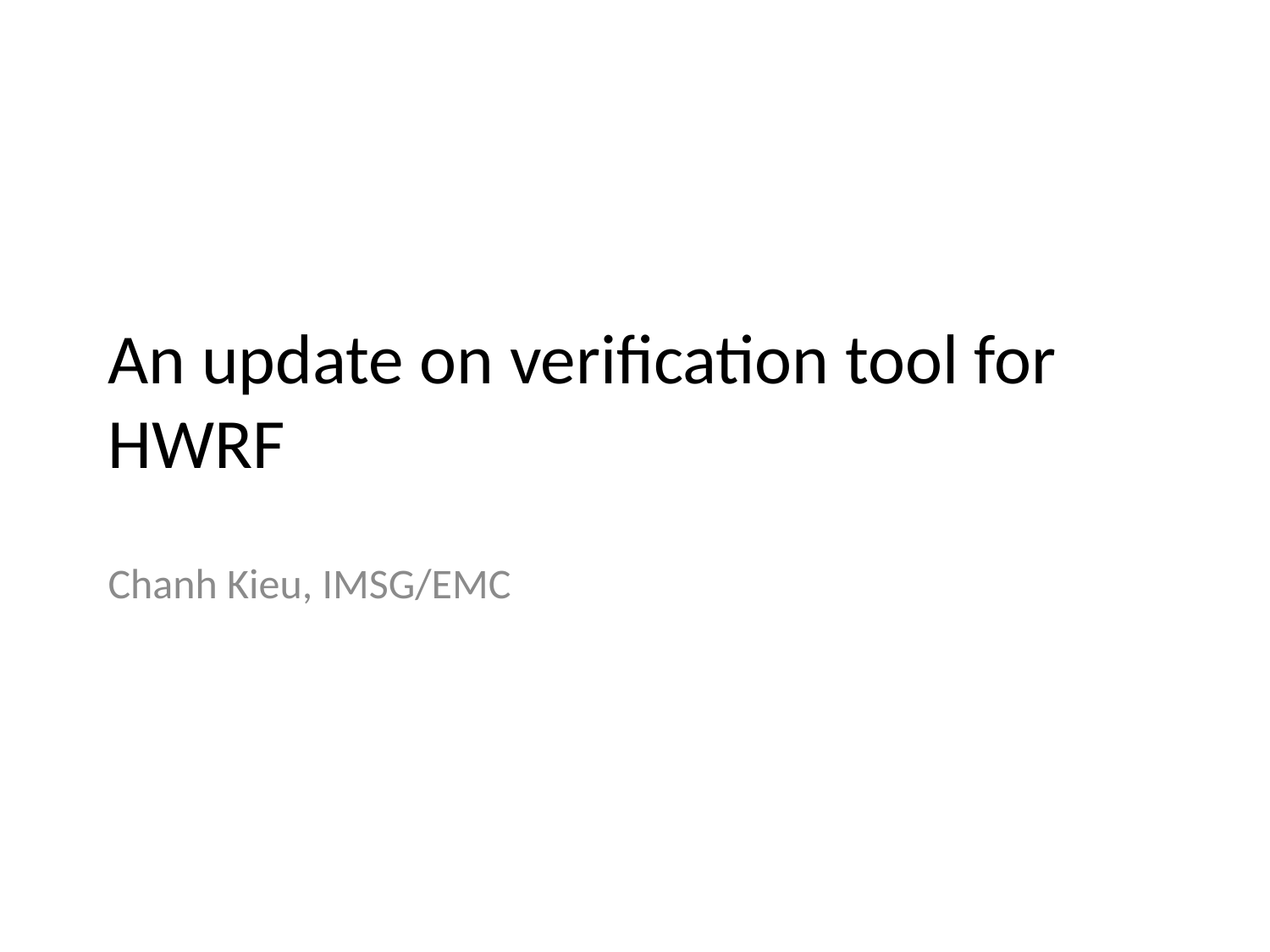

# An update on verification tool for HWRF
Chanh Kieu, IMSG/EMC